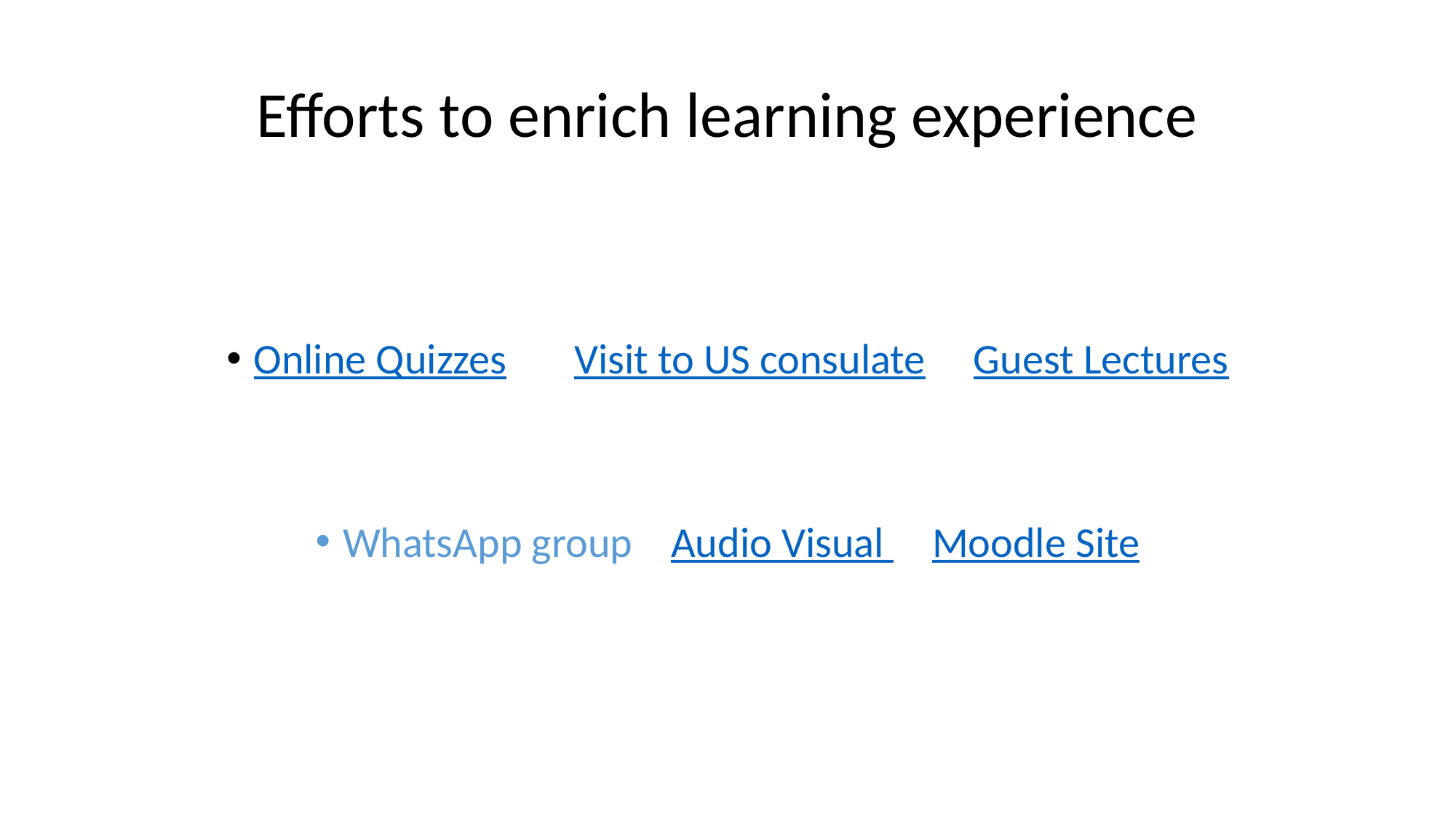

# Efforts to enrich learning experience

Online Quizzes       Visit to US consulate     Guest Lectures

WhatsApp group    Audio Visual     Moodle Site